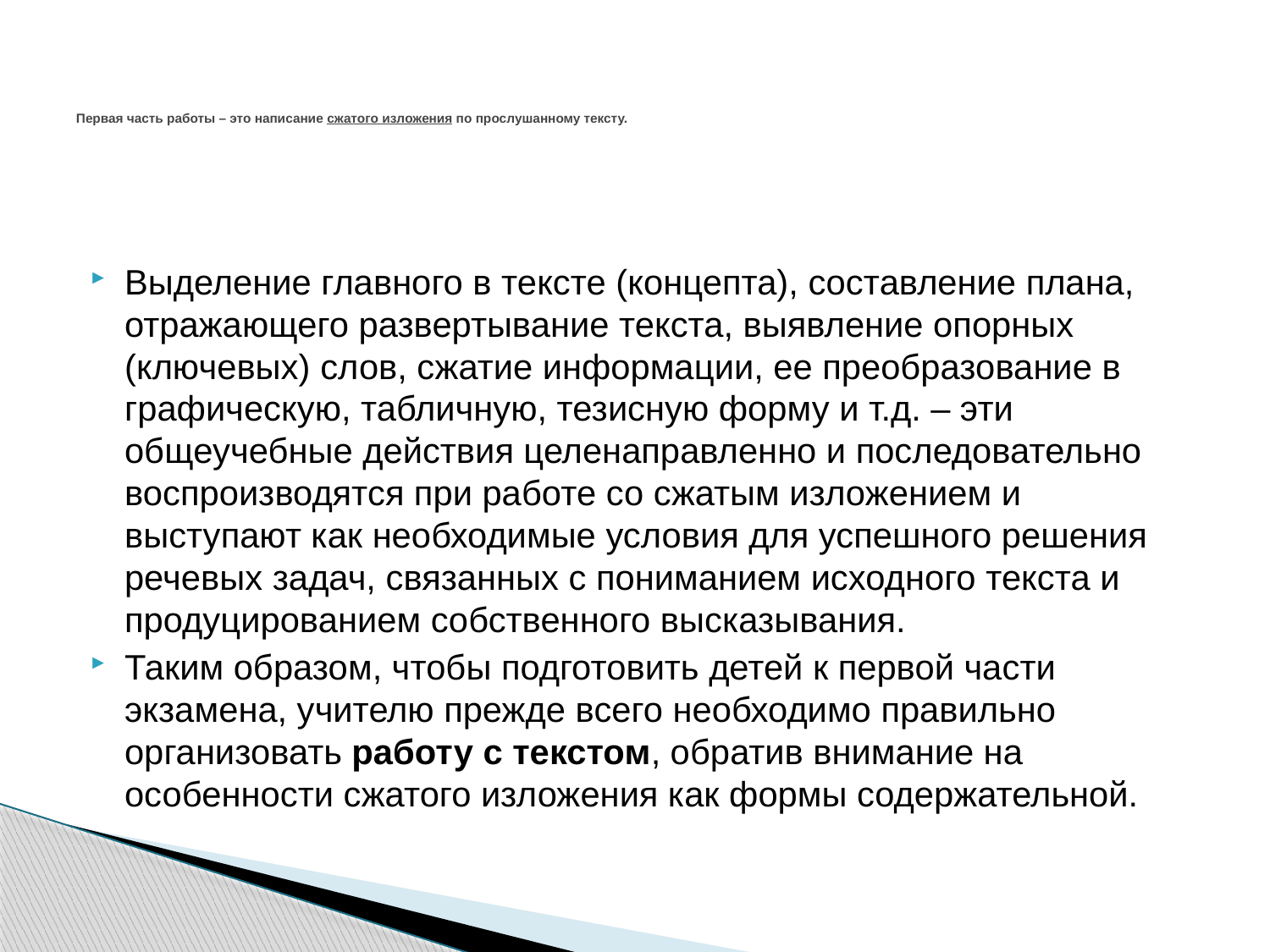

# Первая часть работы – это написание сжатого изложения по прослушанному тексту.

Выделение главного в тексте (концепта), составление плана, отражающего развертывание текста, выявление опорных (ключевых) слов, сжатие информации, ее преобразование в графическую, табличную, тезисную форму и т.д. – эти общеучебные действия целенаправленно и последовательно воспроизводятся при работе со сжатым изложением и выступают как необходимые условия для успешного решения речевых задач, связанных с пониманием исходного текста и продуцированием собственного высказывания.
Таким образом, чтобы подготовить детей к первой части экзамена, учителю прежде всего необходимо правильно организовать работу с текстом, обратив внимание на особенности сжатого изложения как формы содержательной.